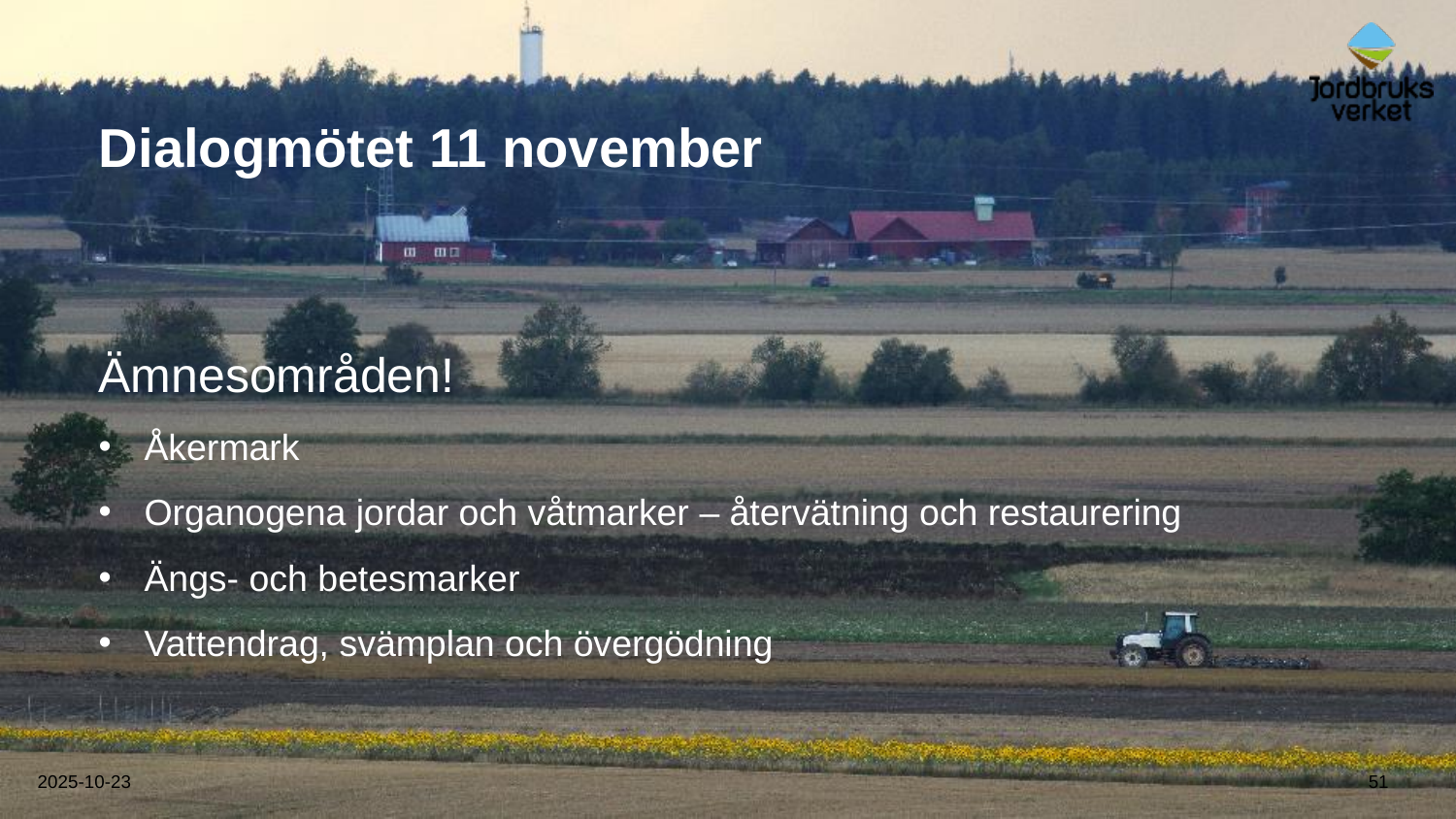

# Dialogmötet 11 november
Ämnesområden!
Åkermark
Organogena jordar och våtmarker – återvätning och restaurering
Ängs- och betesmarker
Vattendrag, svämplan och övergödning
51
2025-10-23